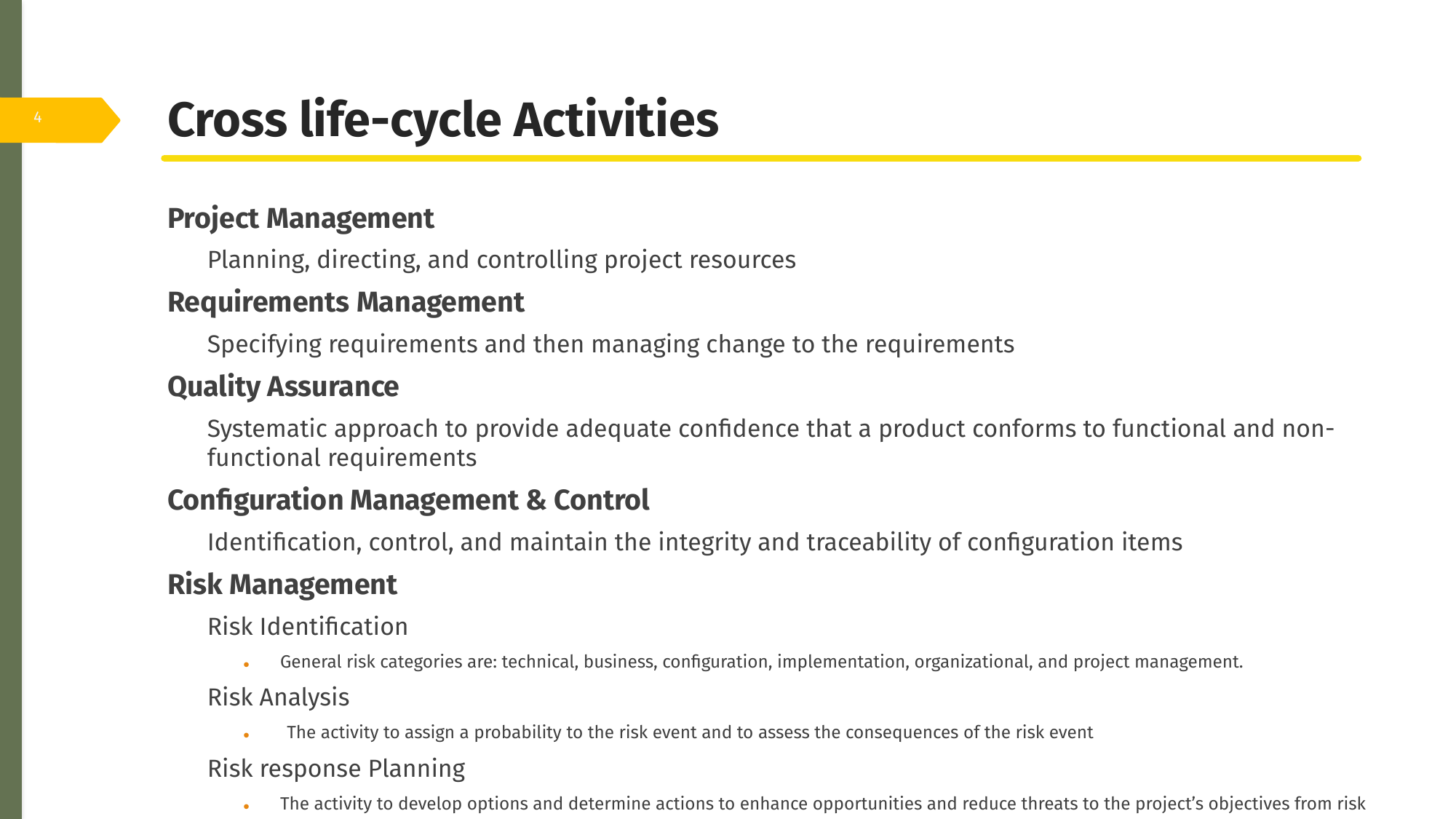

Project Management
Planning, directing, and controlling project resources
Requirements Management
Specifying requirements and then managing change to the requirements
Quality Assurance
Systematic approach to provide adequate confidence that a product conforms to functional and non-functional requirements
Configuration Management & Control
Identification, control, and maintain the integrity and traceability of configuration items
Risk Management
Risk Identification
General risk categories are: technical, business, configuration, implementation, organizational, and project management.
Risk Analysis
The activity to assign a probability to the risk event and to assess the consequences of the risk event
Risk response Planning
The activity to develop options and determine actions to enhance opportunities and reduce threats to the project’s objectives from risk
# Cross life-cycle Activities